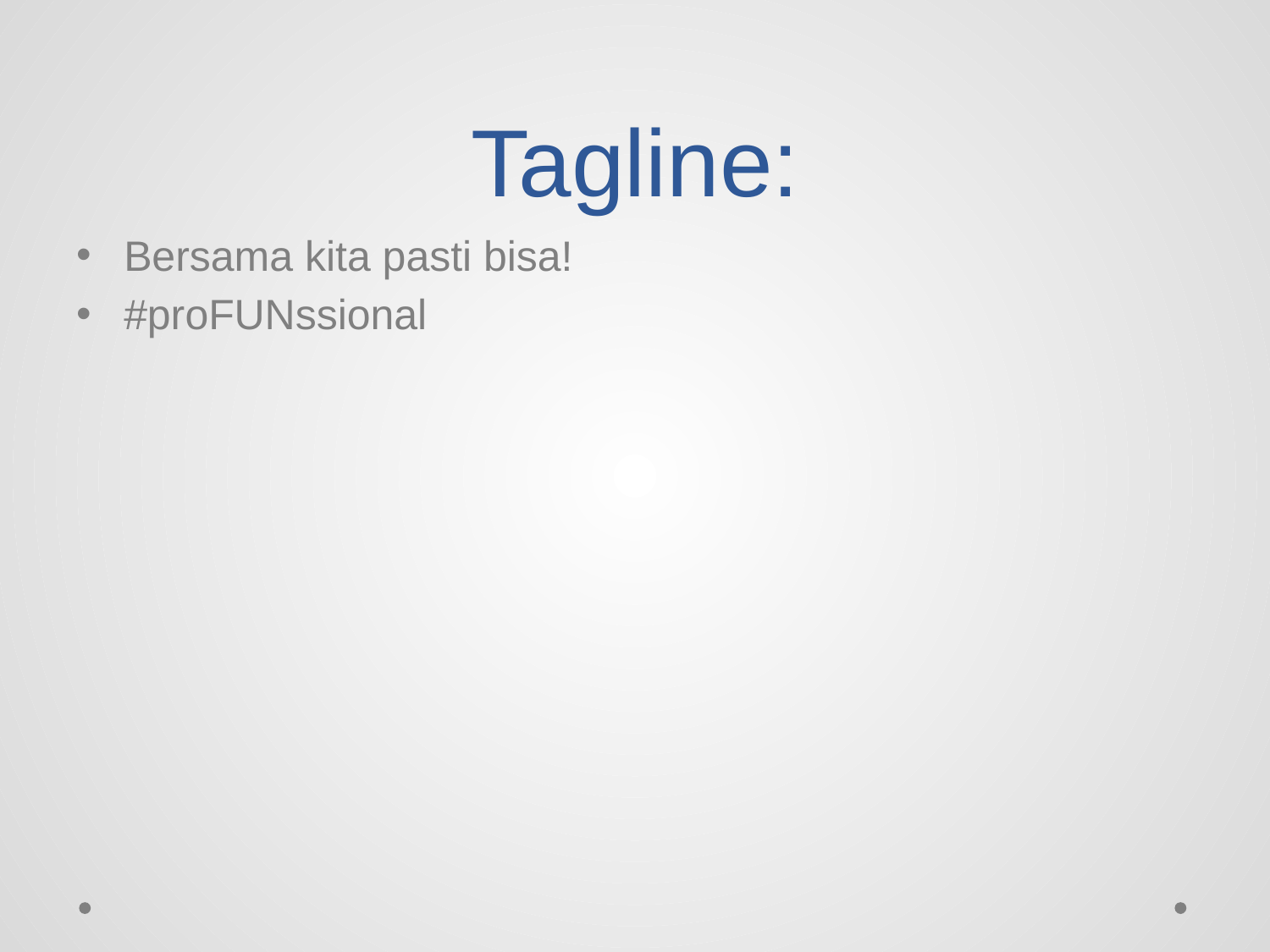

# Tagline:
Bersama kita pasti bisa!
#proFUNssional